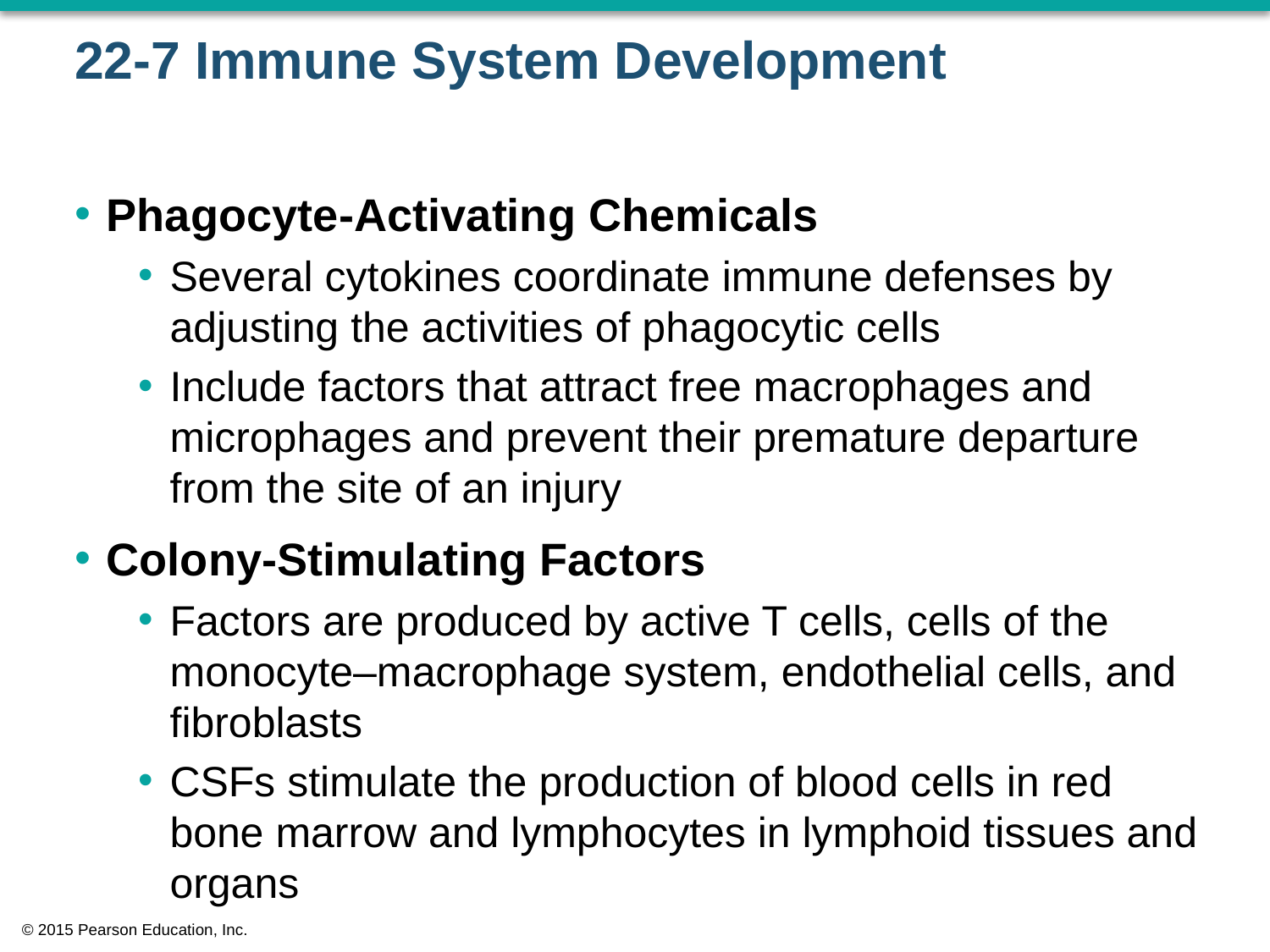

# 22-7 Immune System Development
Phagocyte-Activating Chemicals
Several cytokines coordinate immune defenses by adjusting the activities of phagocytic cells
Include factors that attract free macrophages and microphages and prevent their premature departure from the site of an injury
Colony-Stimulating Factors
Factors are produced by active T cells, cells of the monocyte–macrophage system, endothelial cells, and fibroblasts
CSFs stimulate the production of blood cells in red bone marrow and lymphocytes in lymphoid tissues and organs